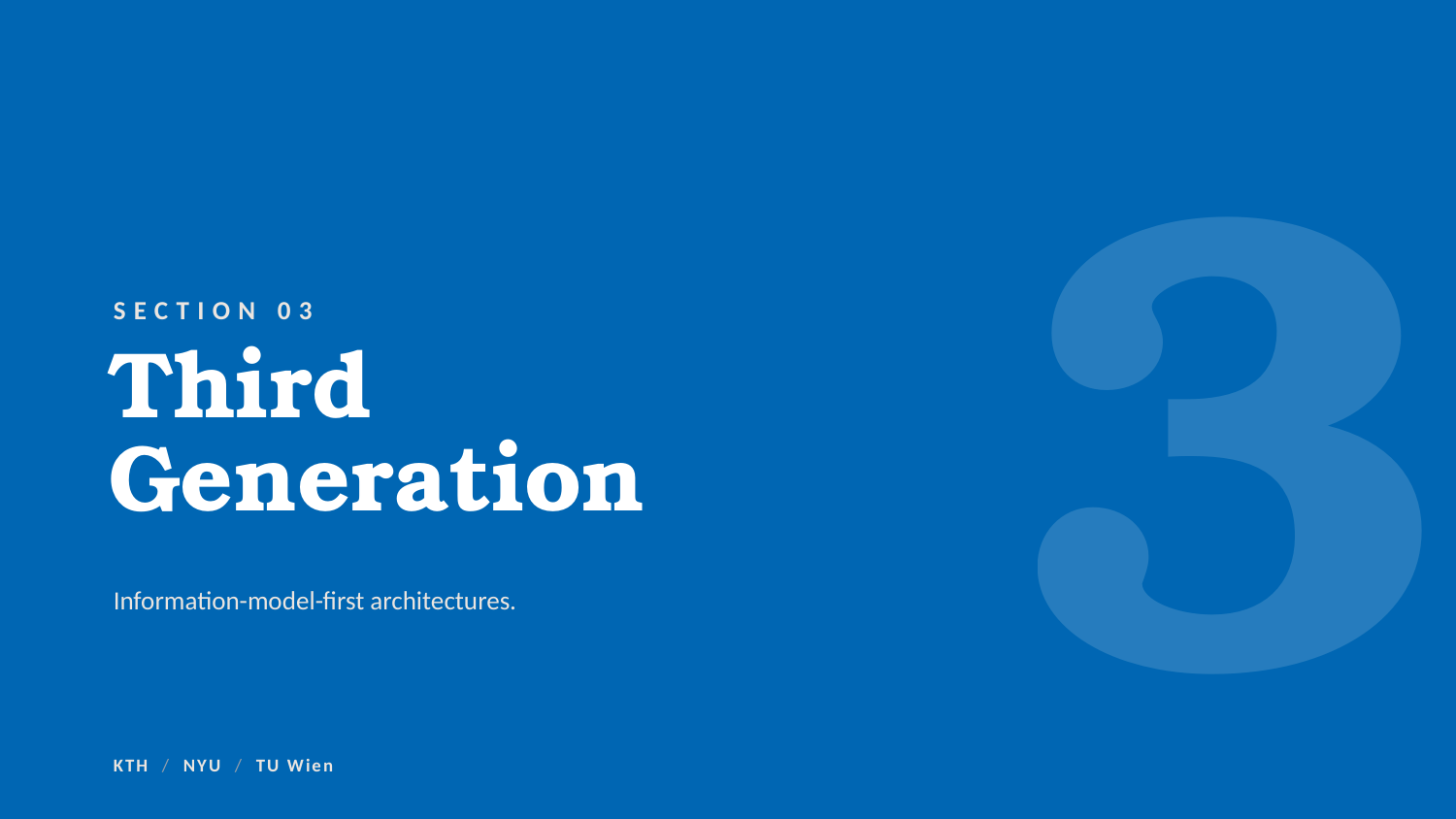

3
SECTION 03
Third Generation
Information-model-first architectures.
KTH  /  NYU  /  TU Wien